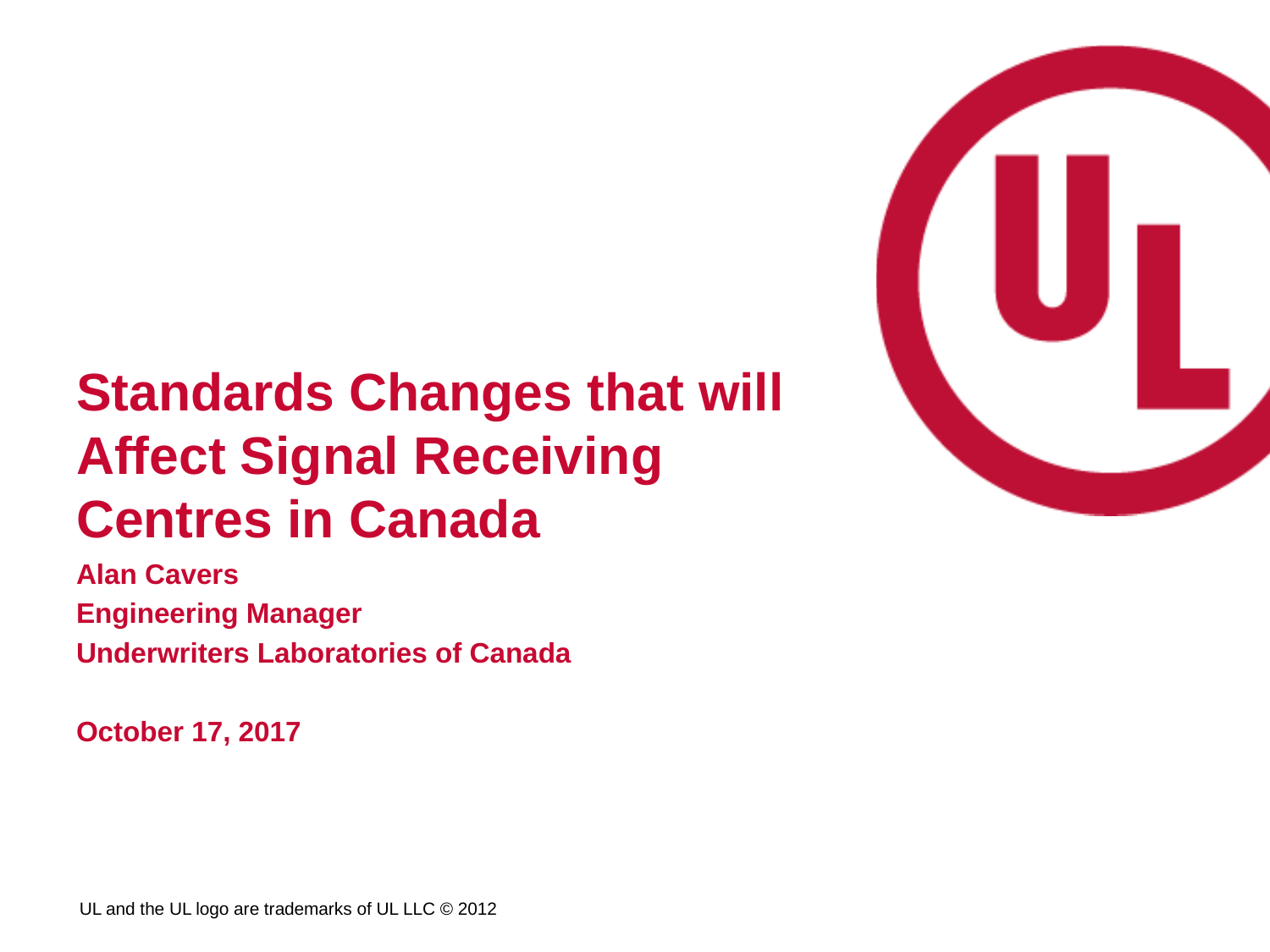

# Standards Changes that will Affect Signal Receiving Centres in Canada
Alan Cavers
Engineering Manager
Underwriters Laboratories of Canada

October 17, 2017